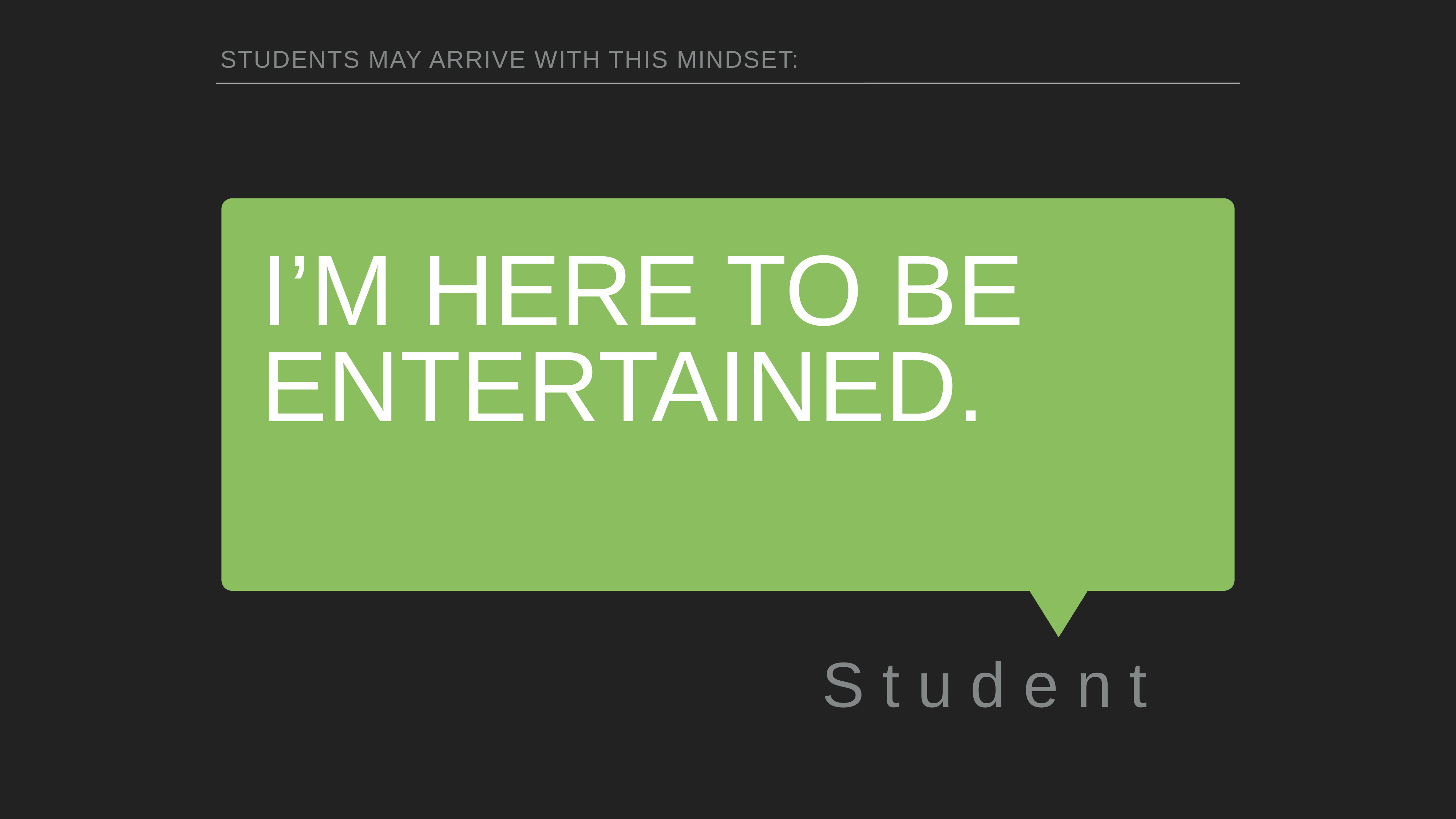

Students may arrive with this mindset:
I’m here to be entertained.
S t u d e n t